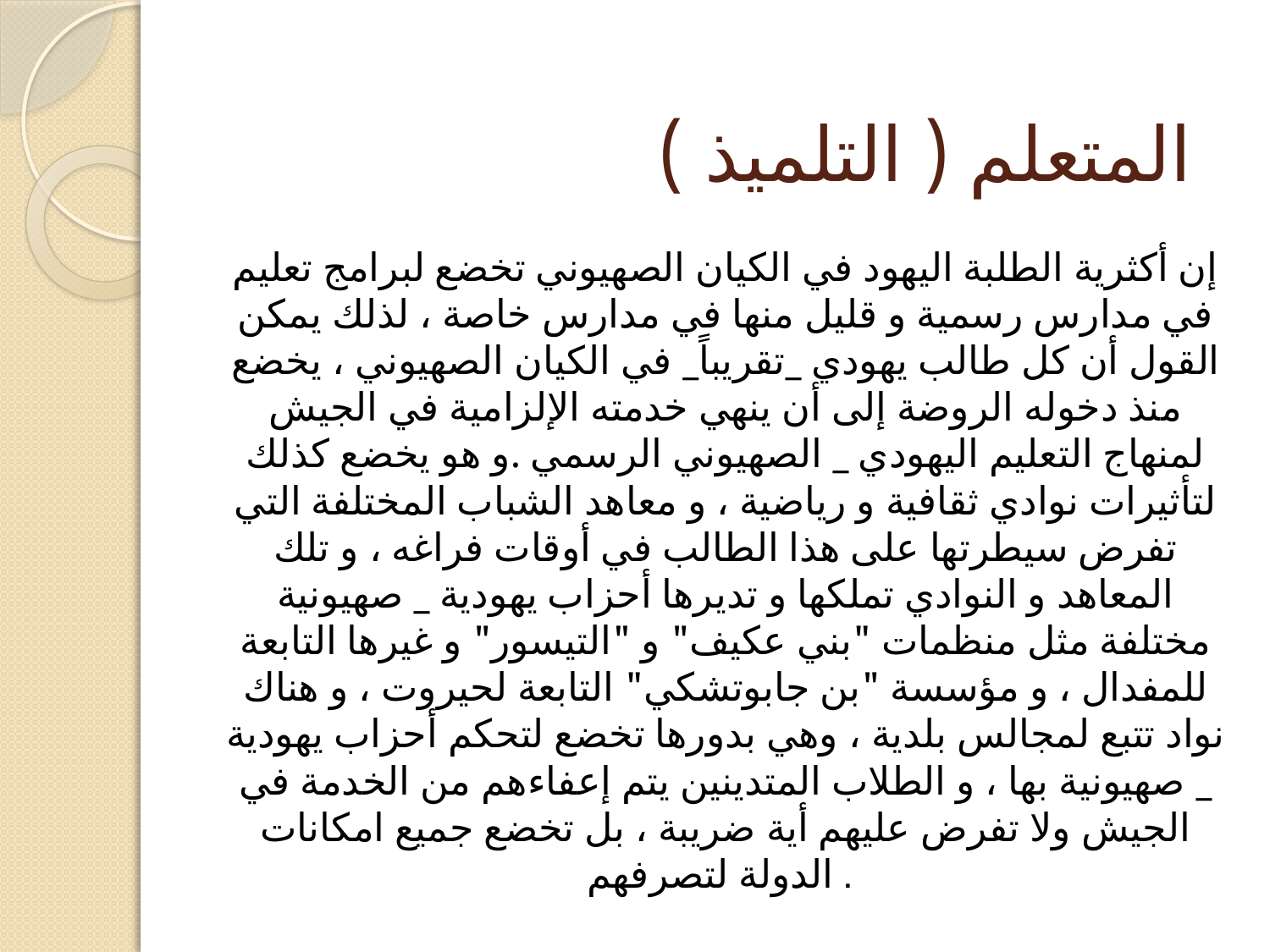

# المتعلم ( التلميذ )
إن أكثرية الطلبة اليهود في الكيان الصهيوني تخضع لبرامج تعليم في مدارس رسمية و قليل منها في مدارس خاصة ، لذلك يمكن القول أن كل طالب يهودي _تقريباً_ في الكيان الصهيوني ، يخضع منذ دخوله الروضة إلى أن ينهي خدمته الإلزامية في الجيش لمنهاج التعليم اليهودي _ الصهيوني الرسمي .و هو يخضع كذلك لتأثيرات نوادي ثقافية و رياضية ، و معاهد الشباب المختلفة التي تفرض سيطرتها على هذا الطالب في أوقات فراغه ، و تلك المعاهد و النوادي تملكها و تديرها أحزاب يهودية _ صهيونية مختلفة مثل منظمات "بني عكيف" و "التيسور" و غيرها التابعة للمفدال ، و مؤسسة "بن جابوتشكي" التابعة لحيروت ، و هناك نواد تتبع لمجالس بلدية ، وهي بدورها تخضع لتحكم أحزاب يهودية _ صهيونية بها ، و الطلاب المتدينين يتم إعفاءهم من الخدمة في الجيش ولا تفرض عليهم أية ضريبة ، بل تخضع جميع امكانات الدولة لتصرفهم .